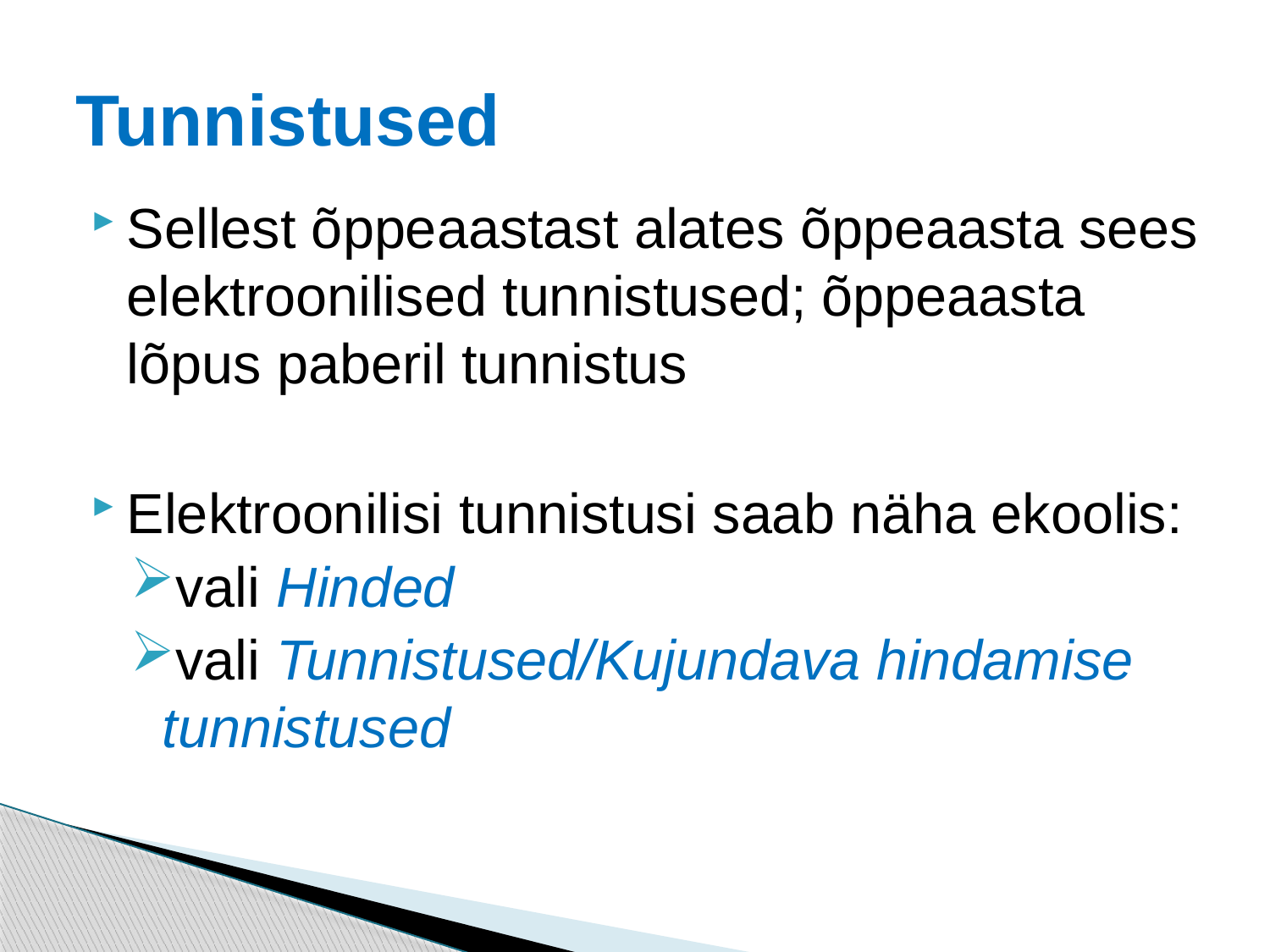

# Tunnistused
Sellest õppeaastast alates õppeaasta sees elektroonilised tunnistused; õppeaasta lõpus paberil tunnistus

Elektroonilisi tunnistusi saab näha ekoolis:
vali Hinded
vali Tunnistused/Kujundava hindamise tunnistused